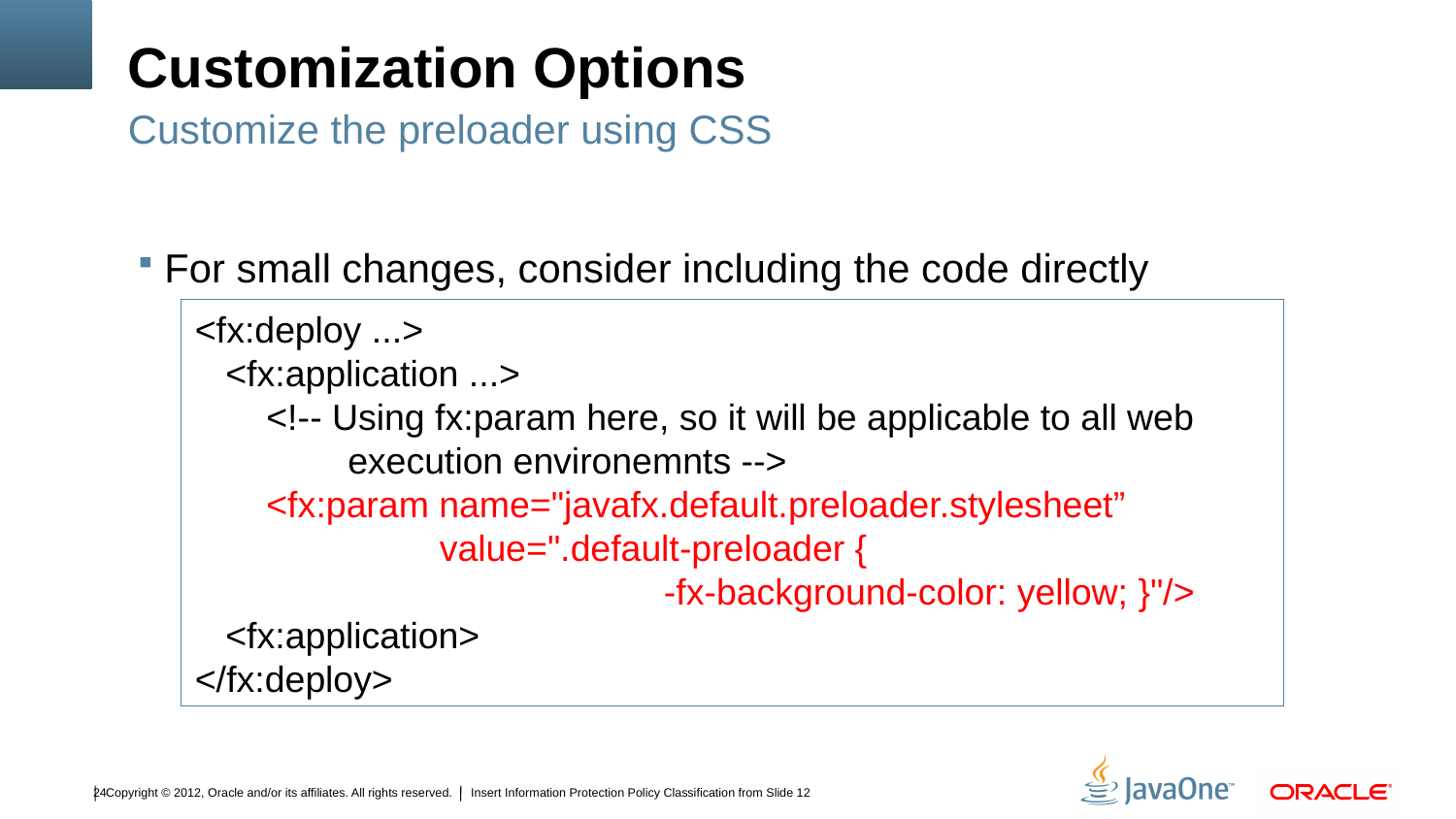

# Customization Options
Customize the preloader using CSS
For small changes, consider including the code directly
<fx:deploy ...>
   <fx:application ...>
       <!-- Using fx:param here, so it will be applicable to all web
               execution environemnts -->
       <fx:param name="javafx.default.preloader.stylesheet”
                        value=".default-preloader {
                                              -fx-background-color: yellow; }"/>
   <fx:application>
</fx:deploy>